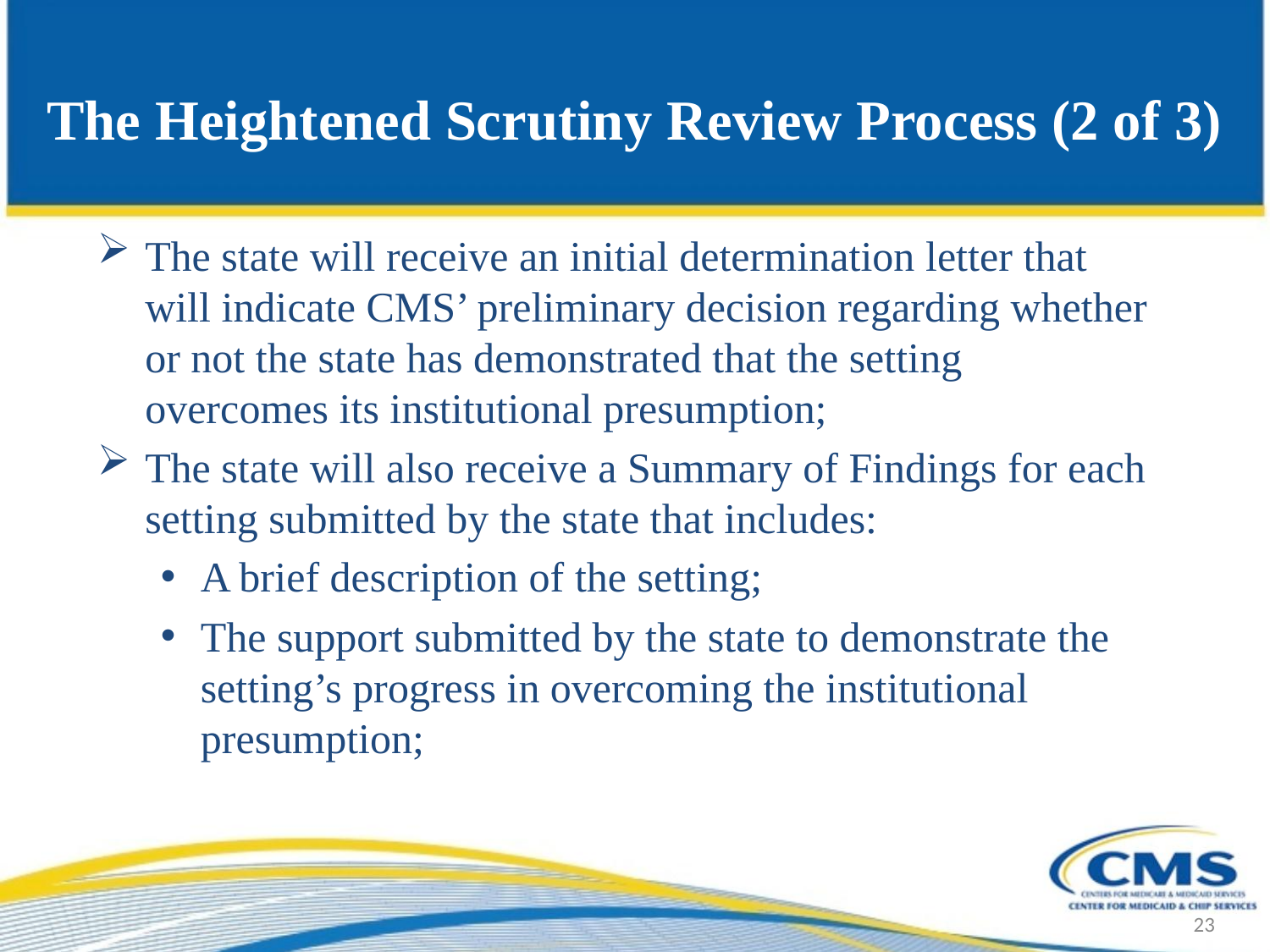

# The Heightened Scrutiny Review Process (2 of 3)
The state will receive an initial determination letter that will indicate CMS’ preliminary decision regarding whether or not the state has demonstrated that the setting overcomes its institutional presumption;
The state will also receive a Summary of Findings for each setting submitted by the state that includes:
A brief description of the setting;
The support submitted by the state to demonstrate the setting’s progress in overcoming the institutional presumption;
23